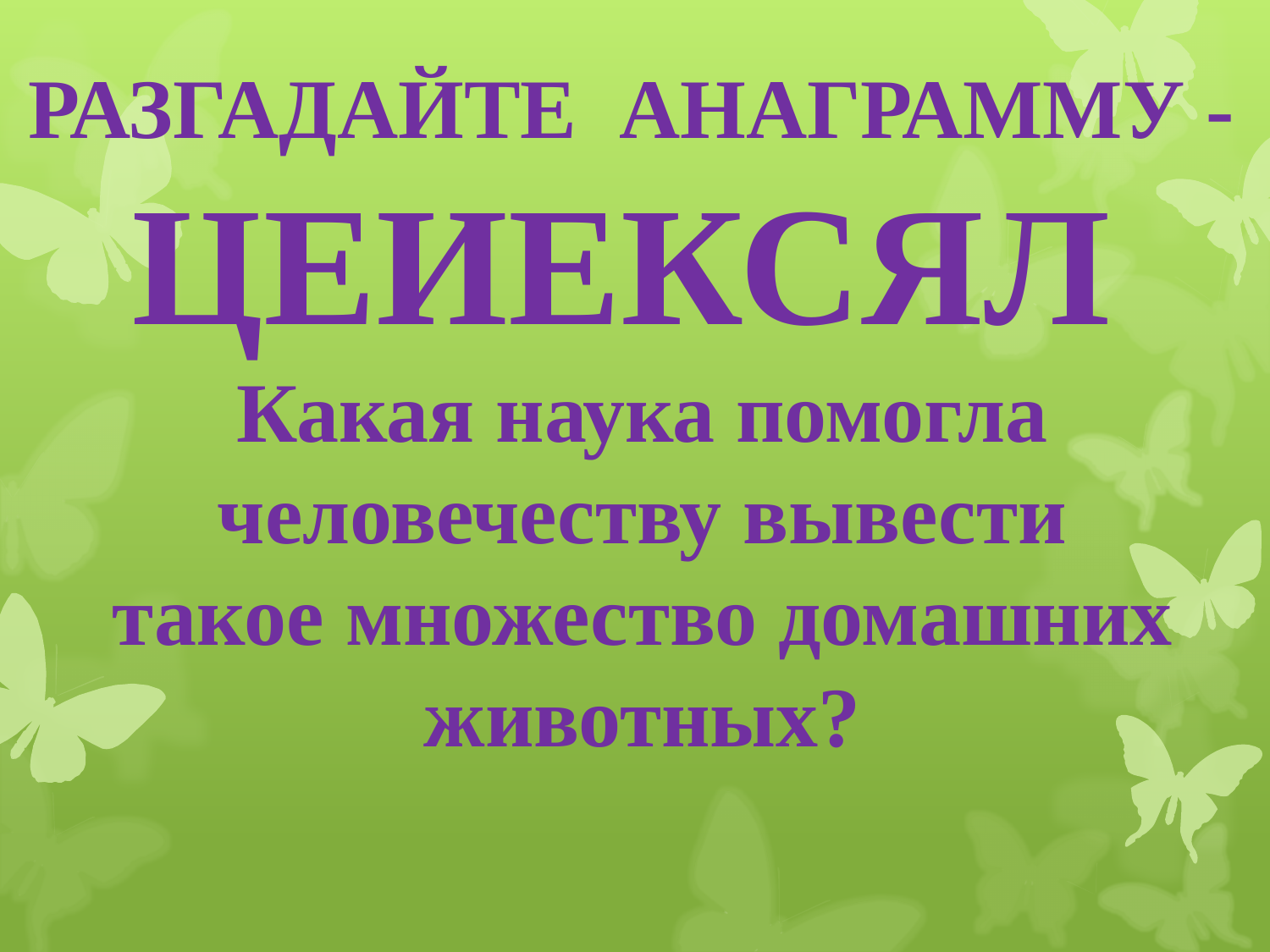

# РАЗГАДАЙТЕ  АНАГРАММУ - ЦЕИЕКСЯЛ Какая наука помогла человечеству вывести такое множество домашних животных?